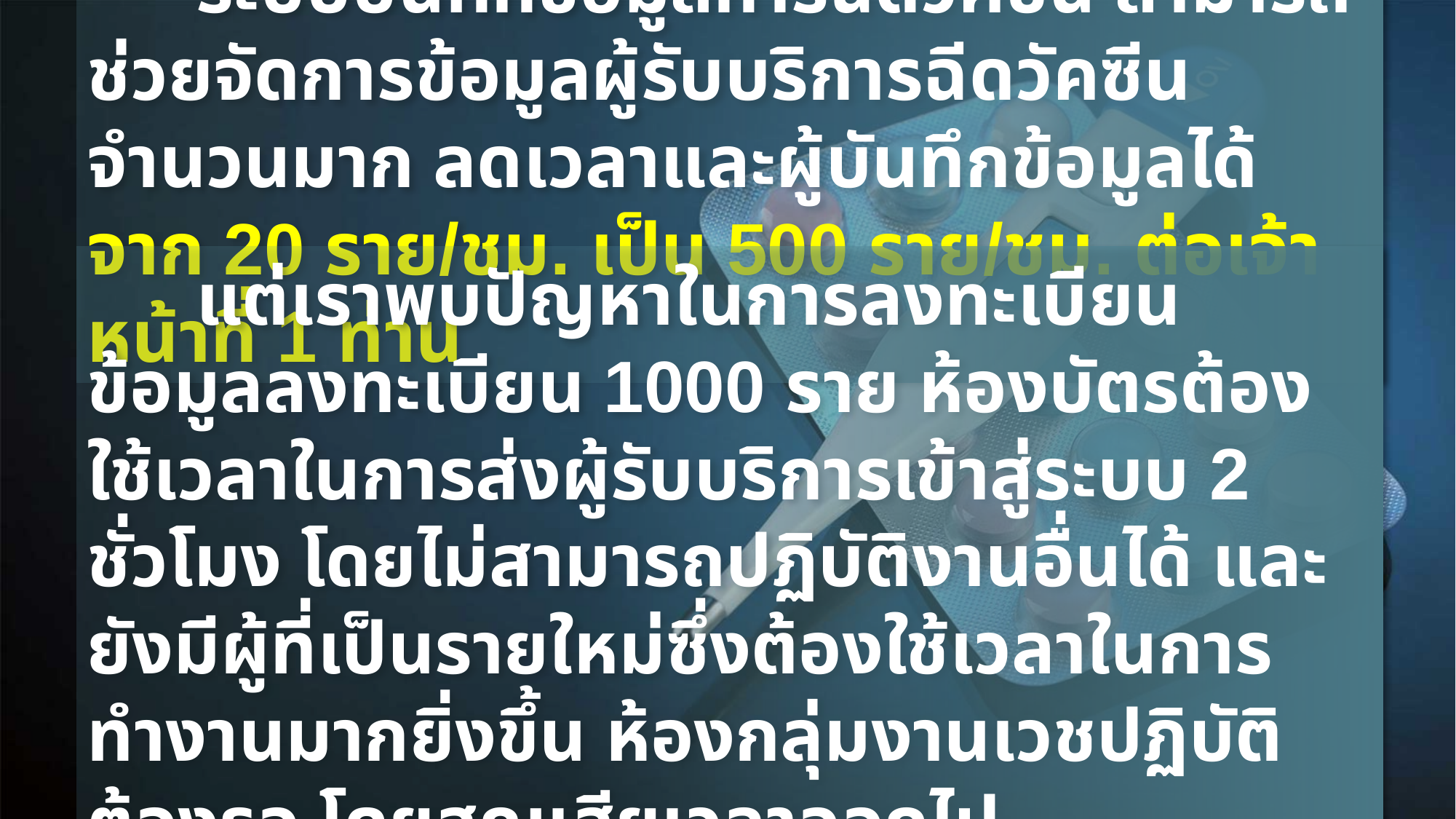

ระบบบันทึกข้อมูลการฉีดวัคซีน สามารถช่วยจัดการข้อมูลผู้รับบริการฉีดวัคซีนจำนวนมาก ลดเวลาและผู้บันทึกข้อมูลได้
จาก 20 ราย/ชม. เป็น 500 ราย/ชม. ต่อเจ้าหน้าที่ 1 ท่าน
	แต่เราพบปัญหาในการลงทะเบียน ข้อมูลลงทะเบียน 1000 ราย ห้องบัตรต้องใช้เวลาในการส่งผู้รับบริการเข้าสู่ระบบ 2 ชั่วโมง โดยไม่สามารถปฏิบัติงานอื่นได้ และยังมีผู้ที่เป็นรายใหม่ซึ่งต้องใช้เวลาในการทำงานมากยิ่งขึ้น ห้องกลุ่มงานเวชปฏิบัติต้องรอ โดยสูญเสียเวลาออกไป